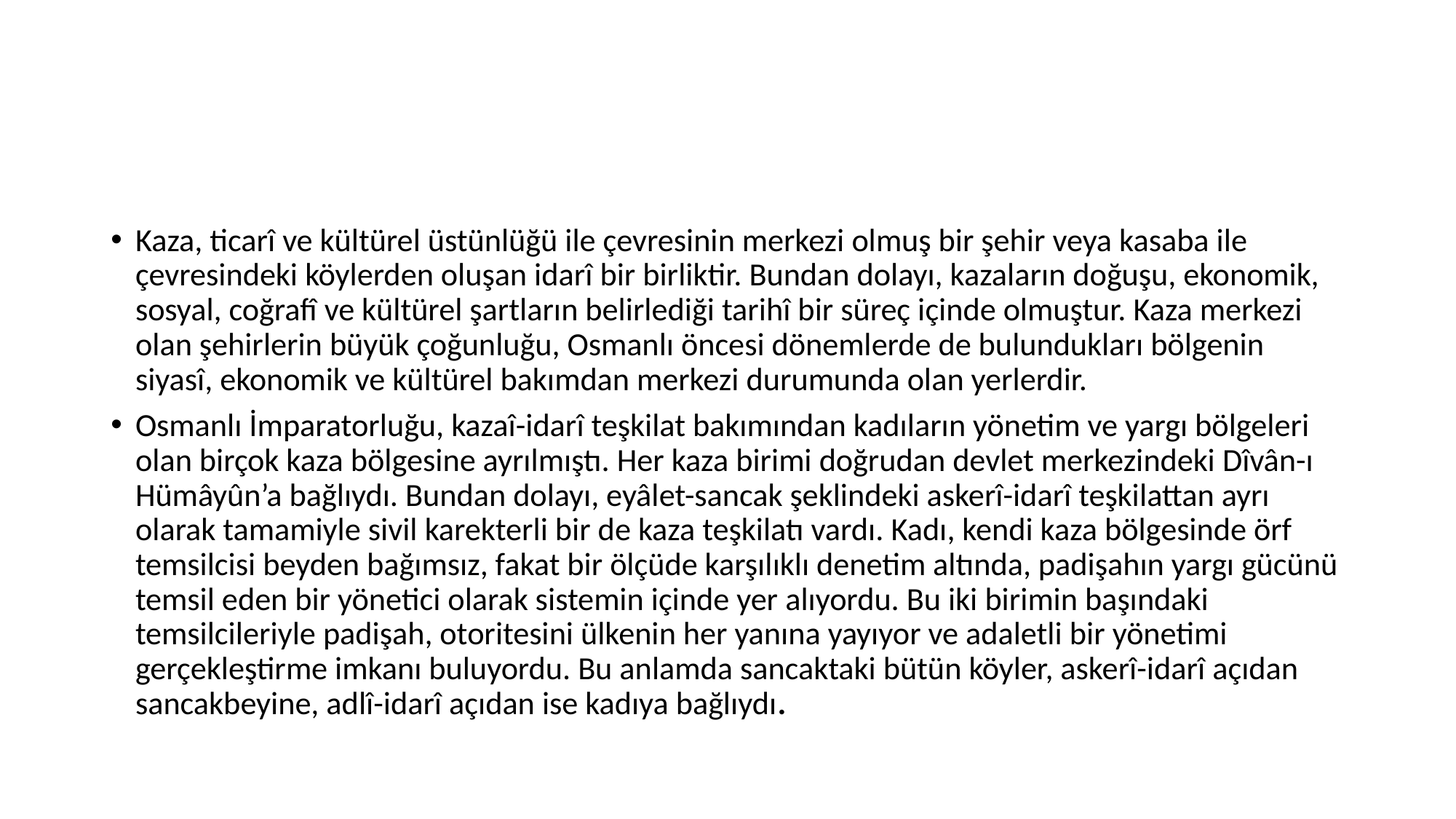

#
Kaza, ticarî ve kültürel üstünlüğü ile çevresinin merkezi olmuş bir şehir veya kasaba ile çevresindeki köylerden oluşan idarî bir birliktir. Bundan dolayı, kazaların doğuşu, ekonomik, sosyal, coğrafî ve kültürel şartların belirlediği tarihî bir süreç içinde olmuştur. Kaza merkezi olan şehirlerin büyük çoğunluğu, Osmanlı öncesi dönemlerde de bulundukları bölgenin siyasî, ekonomik ve kültürel bakımdan merkezi durumunda olan yerlerdir.
Osmanlı İmparatorluğu, kazaî-idarî teşkilat bakımından kadıların yönetim ve yargı bölgeleri olan birçok kaza bölgesine ayrılmıştı. Her kaza birimi doğrudan devlet merkezindeki Dîvân-ı Hümâyûn’a bağlıydı. Bundan dolayı, eyâlet-sancak şeklindeki askerî-idarî teşkilattan ayrı olarak tamamiyle sivil karekterli bir de kaza teşkilatı vardı. Kadı, kendi kaza bölgesinde örf temsilcisi beyden bağımsız, fakat bir ölçüde karşılıklı denetim altında, padişahın yargı gücünü temsil eden bir yönetici olarak sistemin içinde yer alıyordu. Bu iki birimin başındaki temsilcileriyle padişah, otoritesini ülkenin her yanına yayıyor ve adaletli bir yönetimi gerçekleştirme imkanı buluyordu. Bu anlamda sancaktaki bütün köyler, askerî-idarî açıdan sancakbeyine, adlî-idarî açıdan ise kadıya bağlıydı.